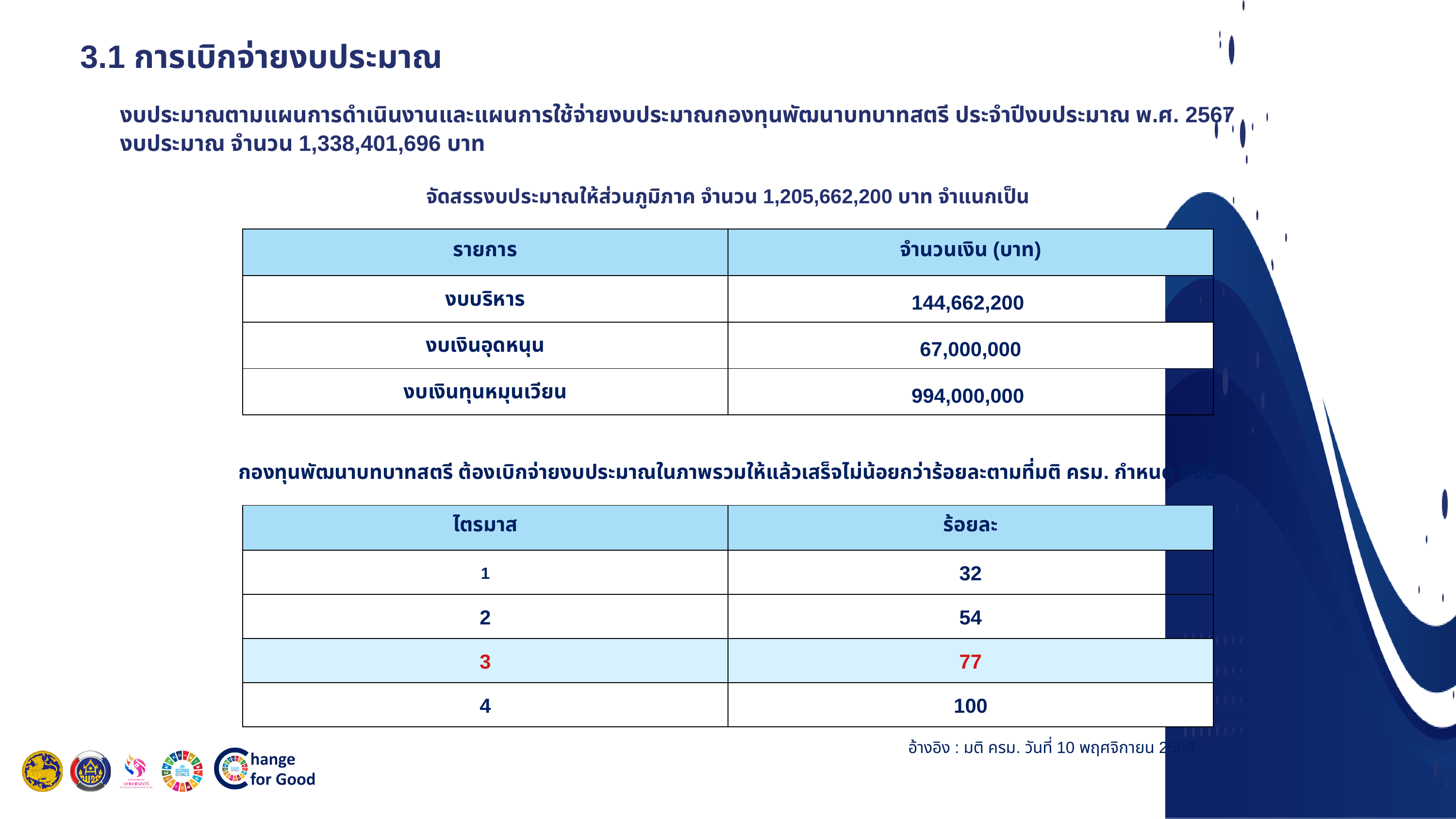

3.1 การเบิกจ่ายงบประมาณ
งบประมาณตามแผนการดำเนินงานและแผนการใช้จ่ายงบประมาณกองทุนพัฒนาบทบาทสตรี ประจำปีงบประมาณ พ.ศ. 2567
งบประมาณ จำนวน 1,338,401,696 บาท
จัดสรรงบประมาณให้ส่วนภูมิภาค จำนวน 1,205,662,200 บาท จำแนกเป็น
| รายการ | จำนวนเงิน (บาท) |
| --- | --- |
| งบบริหาร | 144,662,200 |
| งบเงินอุดหนุน | 67,000,000 |
| งบเงินทุนหมุนเวียน | 994,000,000 |

กองทุนพัฒนาบทบาทสตรี ต้องเบิกจ่ายงบประมาณในภาพรวมให้แล้วเสร็จไม่น้อยกว่าร้อยละตามที่มติ ครม. กำหนด ดังนี้
| ไตรมาส | ร้อยละ |
| --- | --- |
| 1 | 32 |
| 2 | 54 |
| 3 | 77 |
| 4 | 100 |

อ้างอิง : มติ ครม. วันที่ 10 พฤศจิกายน 2563